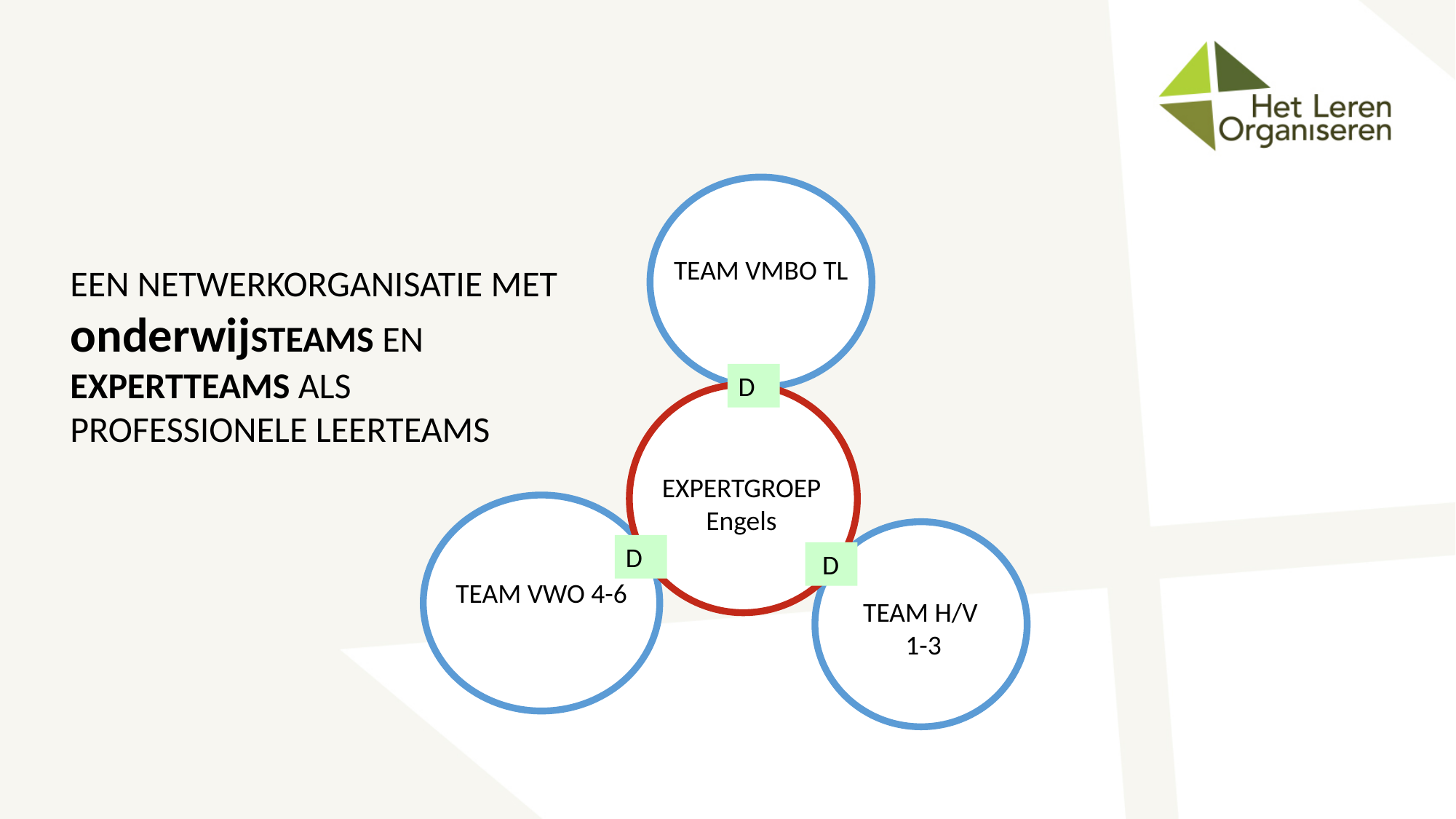

TEAM VMBO TL
EEN NETWERKORGANISATIE MET onderwijSTEAMS EN EXPERTTEAMS ALS PROFESSIONELE LEERTEAMS
D

EXPERTGROEP Engels

D
 D
TEAM VWO 4-6
TEAM H/V
 1-3